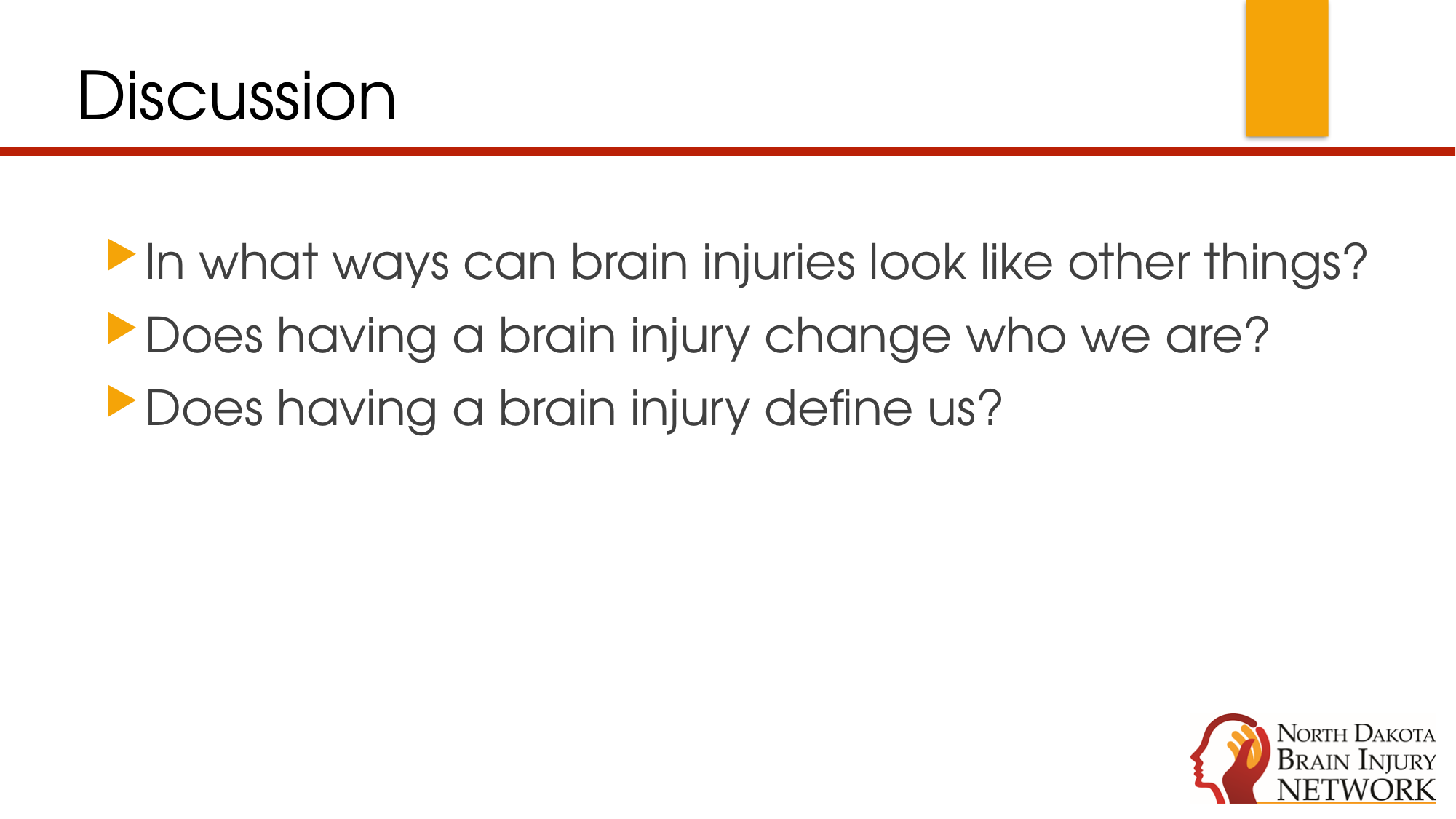

# Discussion
In what ways can brain injuries look like other things?
Does having a brain injury change who we are?
Does having a brain injury define us?